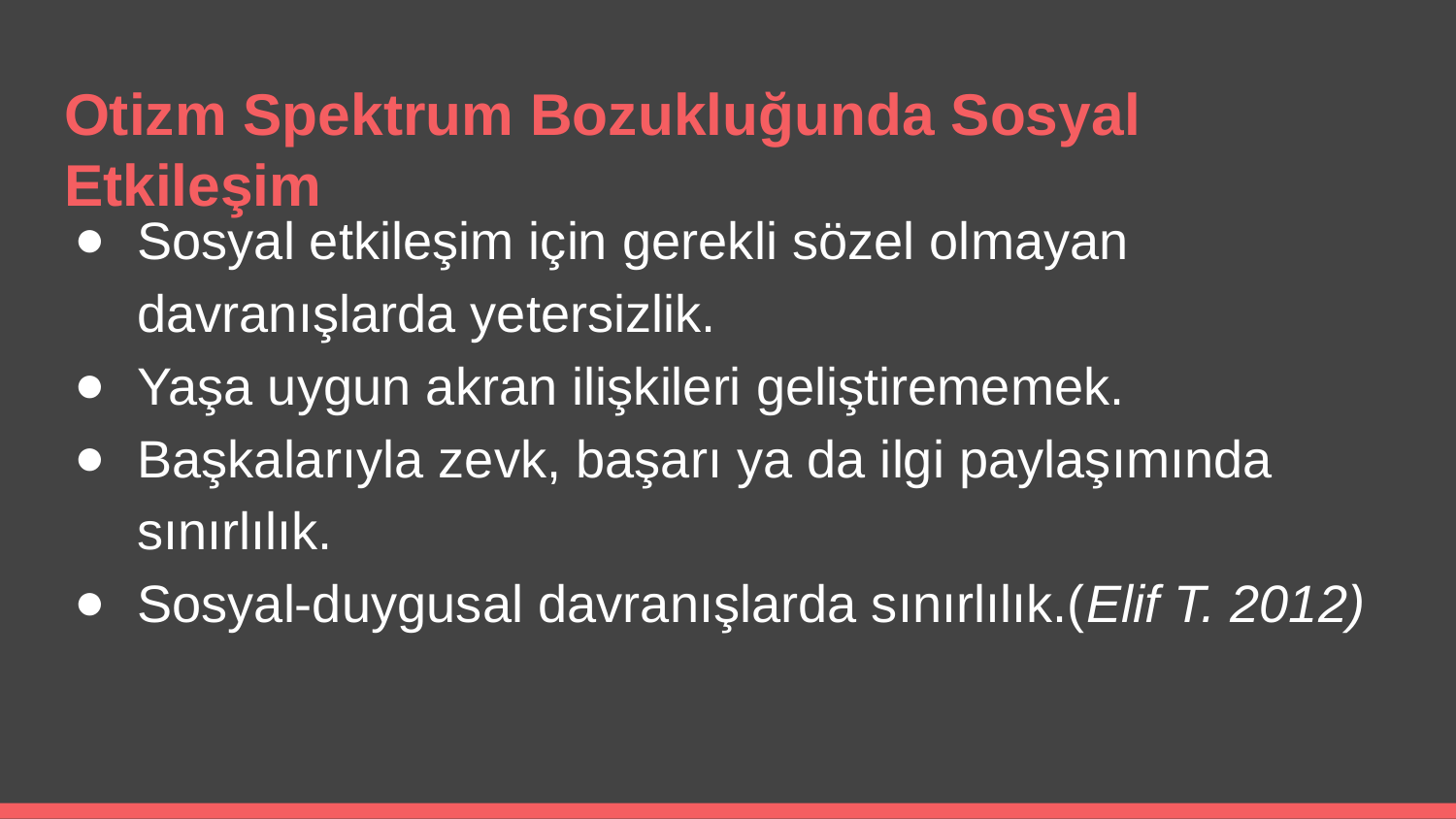

# Otizm Spektrum Bozukluğunda Sosyal Etkileşim

Sosyal etkileşim için gerekli sözel olmayan davranışlarda yetersizlik.
Yaşa uygun akran ilişkileri geliştirememek.
Başkalarıyla zevk, başarı ya da ilgi paylaşımında sınırlılık.
Sosyal-duygusal davranışlarda sınırlılık.(Elif T. 2012)